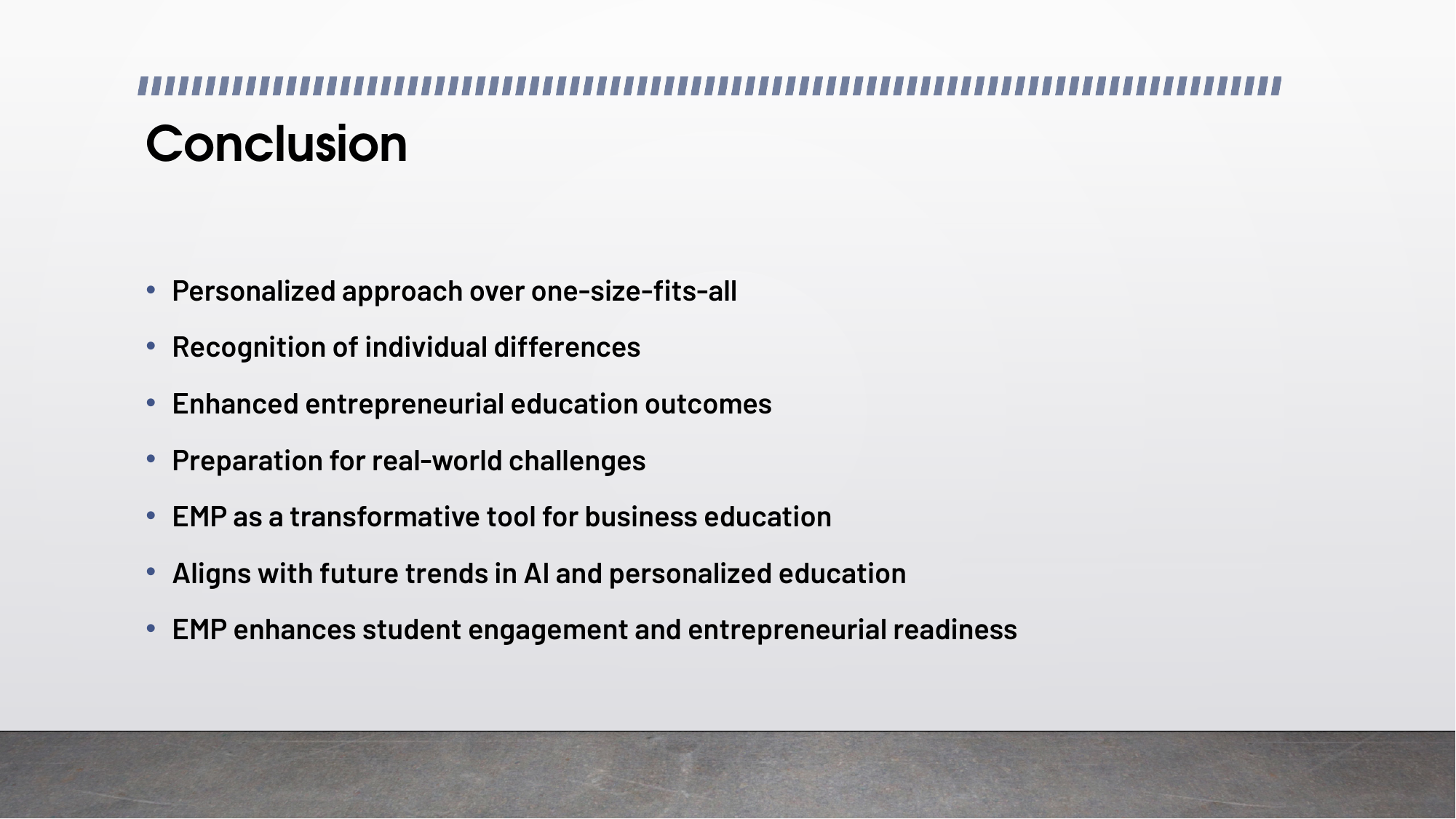

# Conclusion
Personalized approach over one-size-fits-all
Recognition of individual differences
Enhanced entrepreneurial education outcomes
Preparation for real-world challenges
EMP as a transformative tool for business education
Aligns with future trends in AI and personalized education
EMP enhances student engagement and entrepreneurial readiness